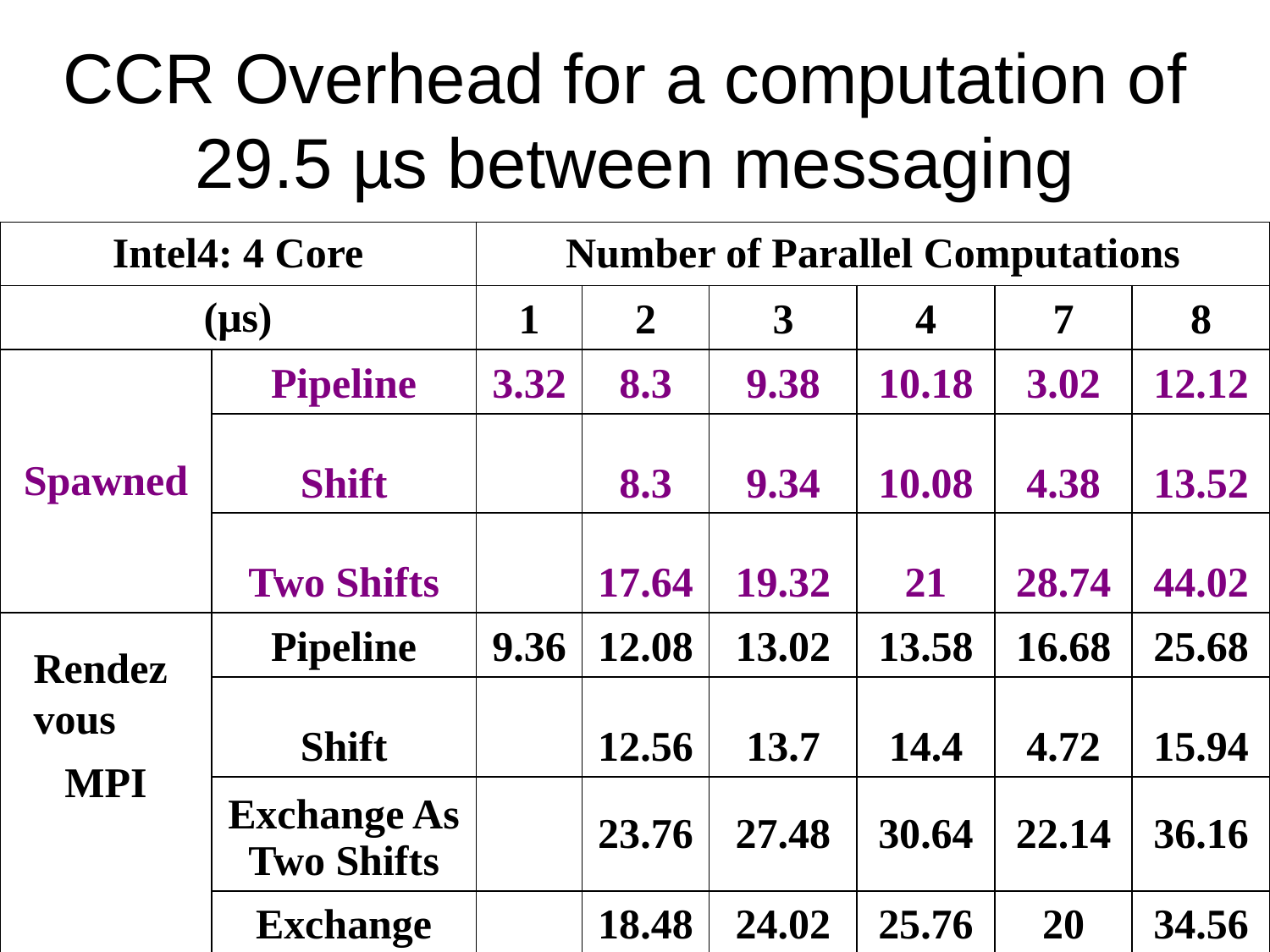

# CCR Overhead for a computation of 29.5 µs between messaging
| Intel4: 4 Core |  | Number of Parallel Computations |  |  |  |  |  |
| --- | --- | --- | --- | --- | --- | --- | --- |
| (μs) |  | 1 | 2 | 3 | 4 | 7 | 8 |
| Spawned | Pipeline | 3.32 | 8.3 | 9.38 | 10.18 | 3.02 | 12.12 |
|  | Shift |  | 8.3 | 9.34 | 10.08 | 4.38 | 13.52 |
|  | Two Shifts |  | 17.64 | 19.32 | 21 | 28.74 | 44.02 |
| MPI | Pipeline | 9.36 | 12.08 | 13.02 | 13.58 | 16.68 | 25.68 |
|  | Shift |  | 12.56 | 13.7 | 14.4 | 4.72 | 15.94 |
|  | Exchange As Two Shifts |  | 23.76 | 27.48 | 30.64 | 22.14 | 36.16 |
|  | Exchange |  | 18.48 | 24.02 | 25.76 | 20 | 34.56 |
Rendez
vous